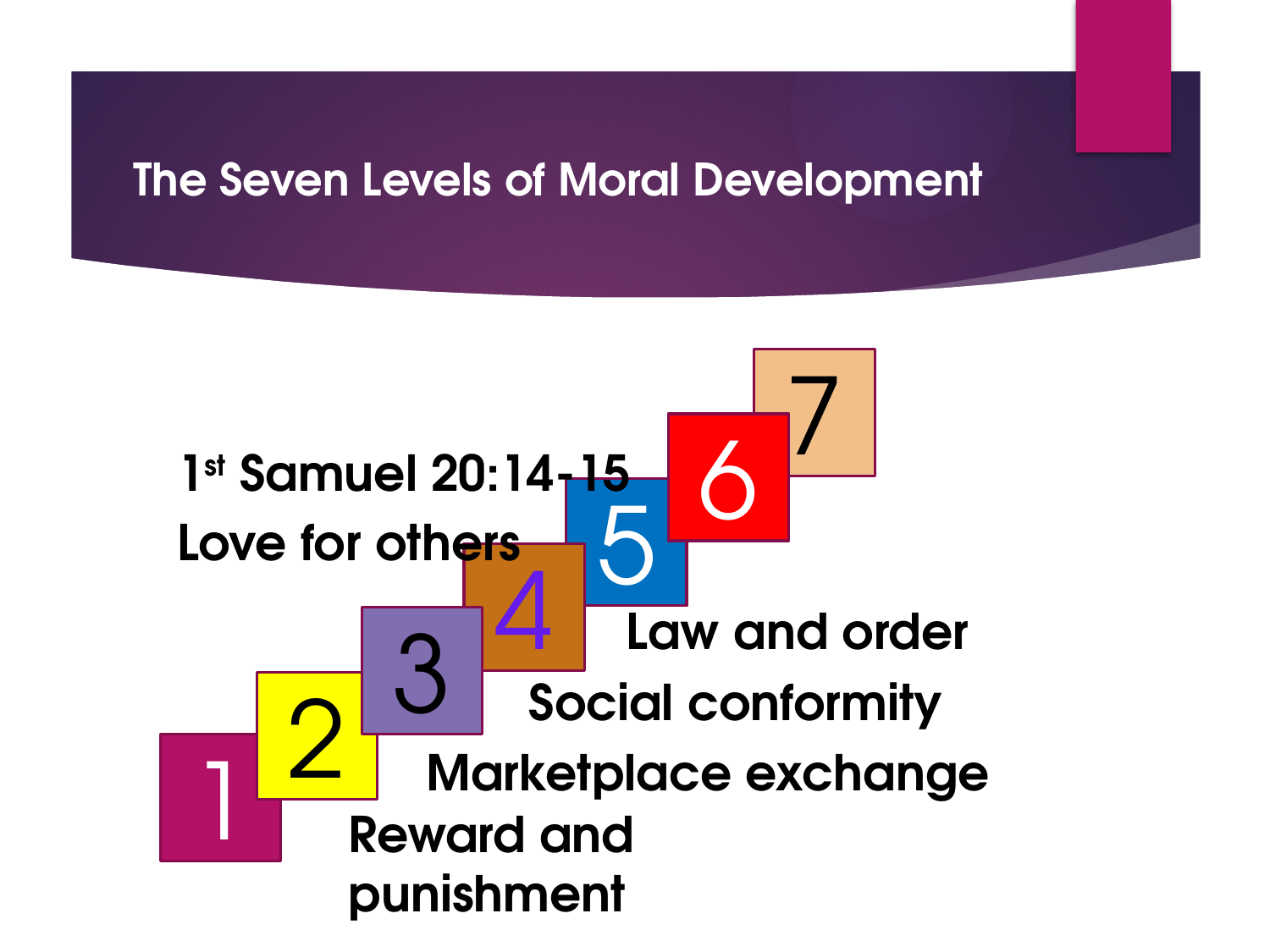

# The Seven Levels of Moral Development
7
6
1st Samuel 20:14-15
5
Love for others
4
Law and order
3
Social conformity
2
1
Marketplace exchange
Reward and punishment